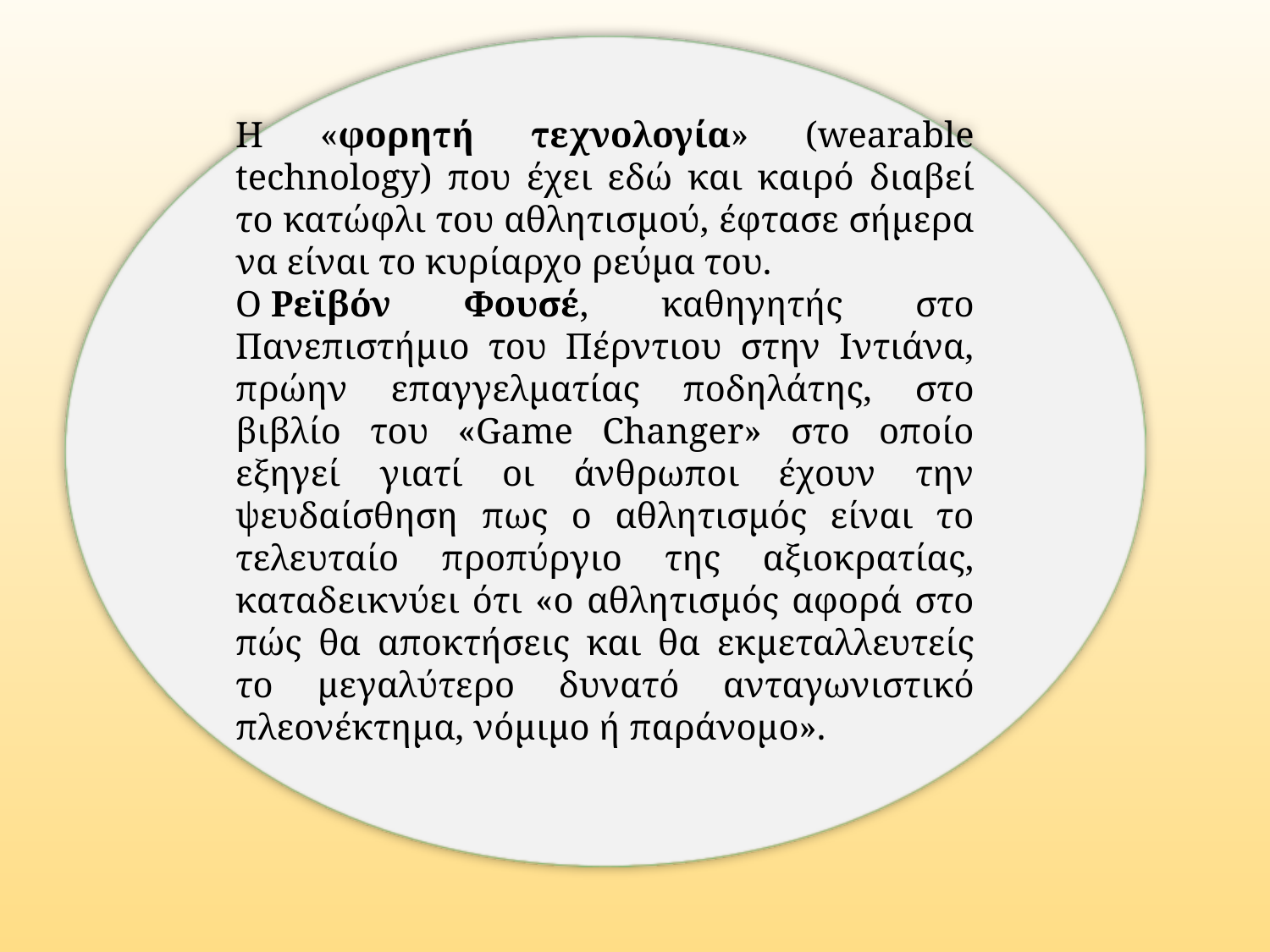

Η «φορητή τεχνολογία» (wearable technology) που έχει εδώ και καιρό διαβεί το κατώφλι του αθλητισμού, έφτασε σήμερα να είναι το κυρίαρχο ρεύμα του.
Ο Ρεϊβόν Φουσέ, καθηγητής στο Πανεπιστήμιο του Πέρντιου στην Ιντιάνα, πρώην επαγγελματίας ποδηλάτης, στο βιβλίο του «Game Changer» στο οποίο εξηγεί γιατί οι άνθρωποι έχουν την ψευδαίσθηση πως ο αθλητισμός είναι το τελευταίο προπύργιο της αξιοκρατίας, καταδεικνύει ότι «ο αθλητισμός αφορά στο πώς θα αποκτήσεις και θα εκμεταλλευτείς το μεγαλύτερο δυνατό ανταγωνιστικό πλεονέκτημα, νόμιμο ή παράνομο».